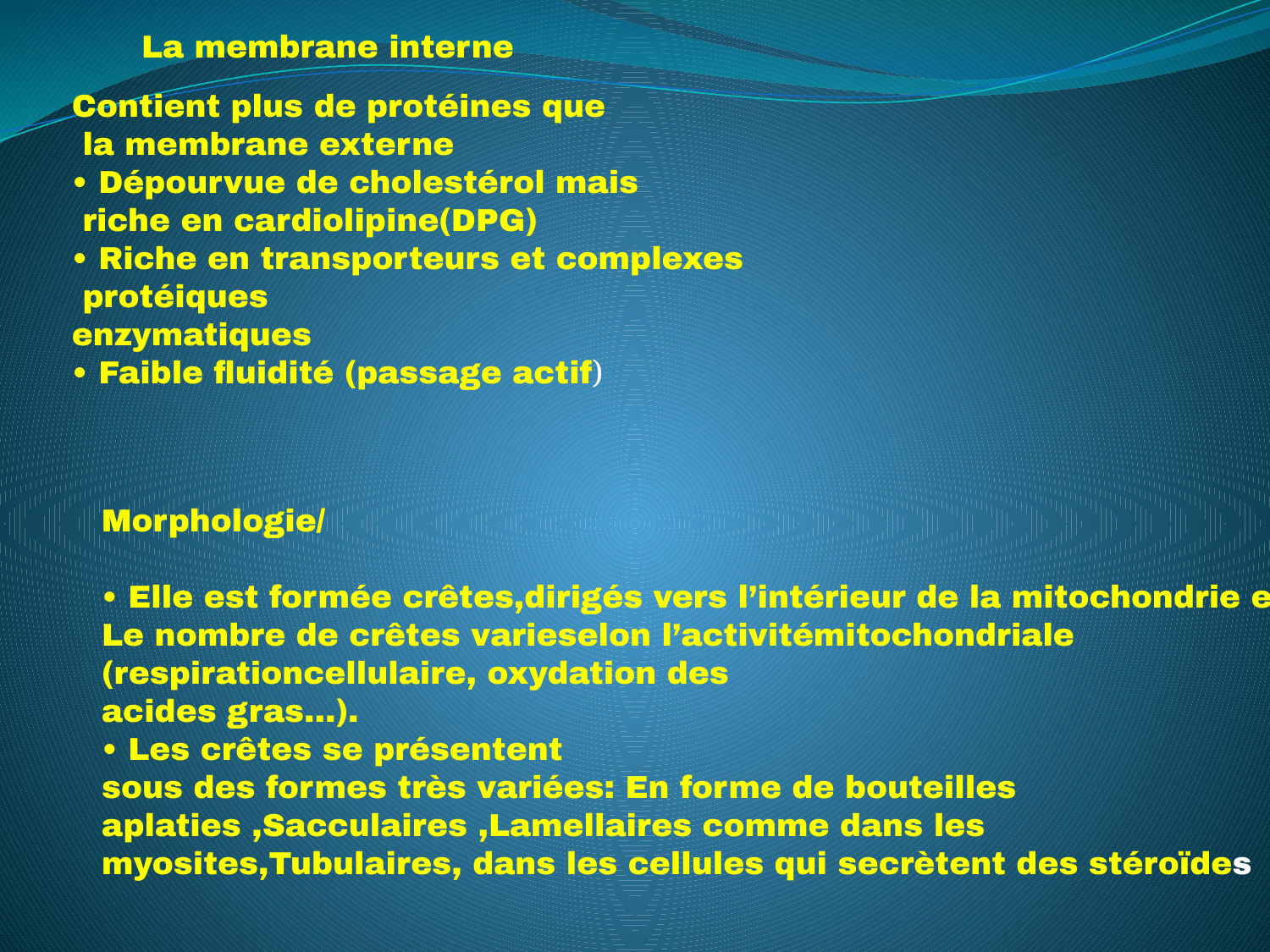

La membrane interne
Contient plus de protéines que
 la membrane externe
• Dépourvue de cholestérol mais
 riche en cardiolipine(DPG)
• Riche en transporteurs et complexes
 protéiques
enzymatiques
• Faible fluidité (passage actif)
Morphologie/

• Elle est formée crêtes,dirigés vers l’intérieur de la mitochondrie et Le nombre de crêtes varieselon l’activitémitochondriale (respirationcellulaire, oxydation des
acides gras…).
• Les crêtes se présentent
sous des formes très variées: En forme de bouteilles aplaties ,Sacculaires ,Lamellaires comme dans les myosites,Tubulaires, dans les cellules qui secrètent des stéroïdes